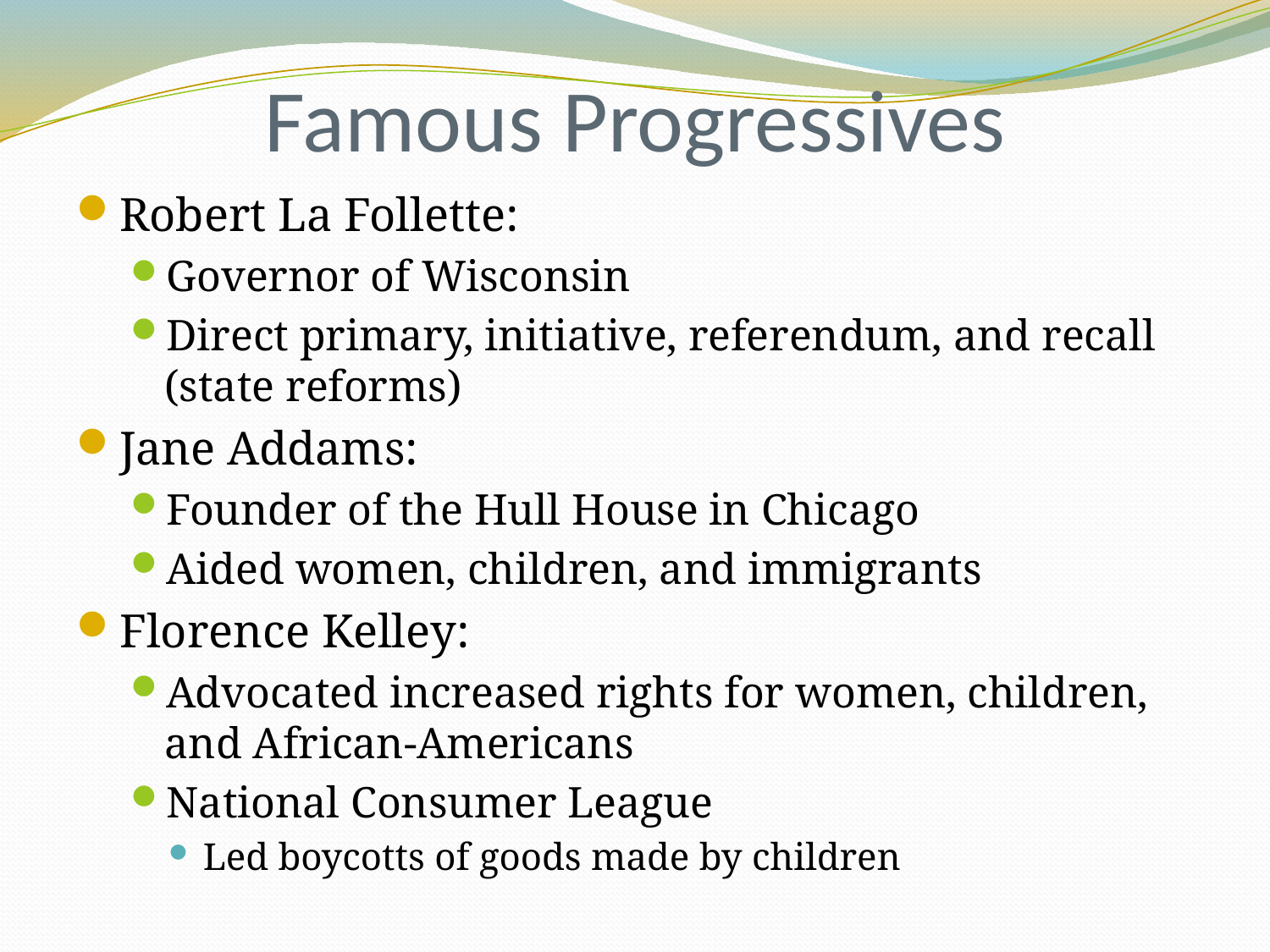

# Famous Progressives
Robert La Follette:
Governor of Wisconsin
Direct primary, initiative, referendum, and recall (state reforms)
Jane Addams:
Founder of the Hull House in Chicago
Aided women, children, and immigrants
Florence Kelley:
Advocated increased rights for women, children, and African-Americans
National Consumer League
Led boycotts of goods made by children